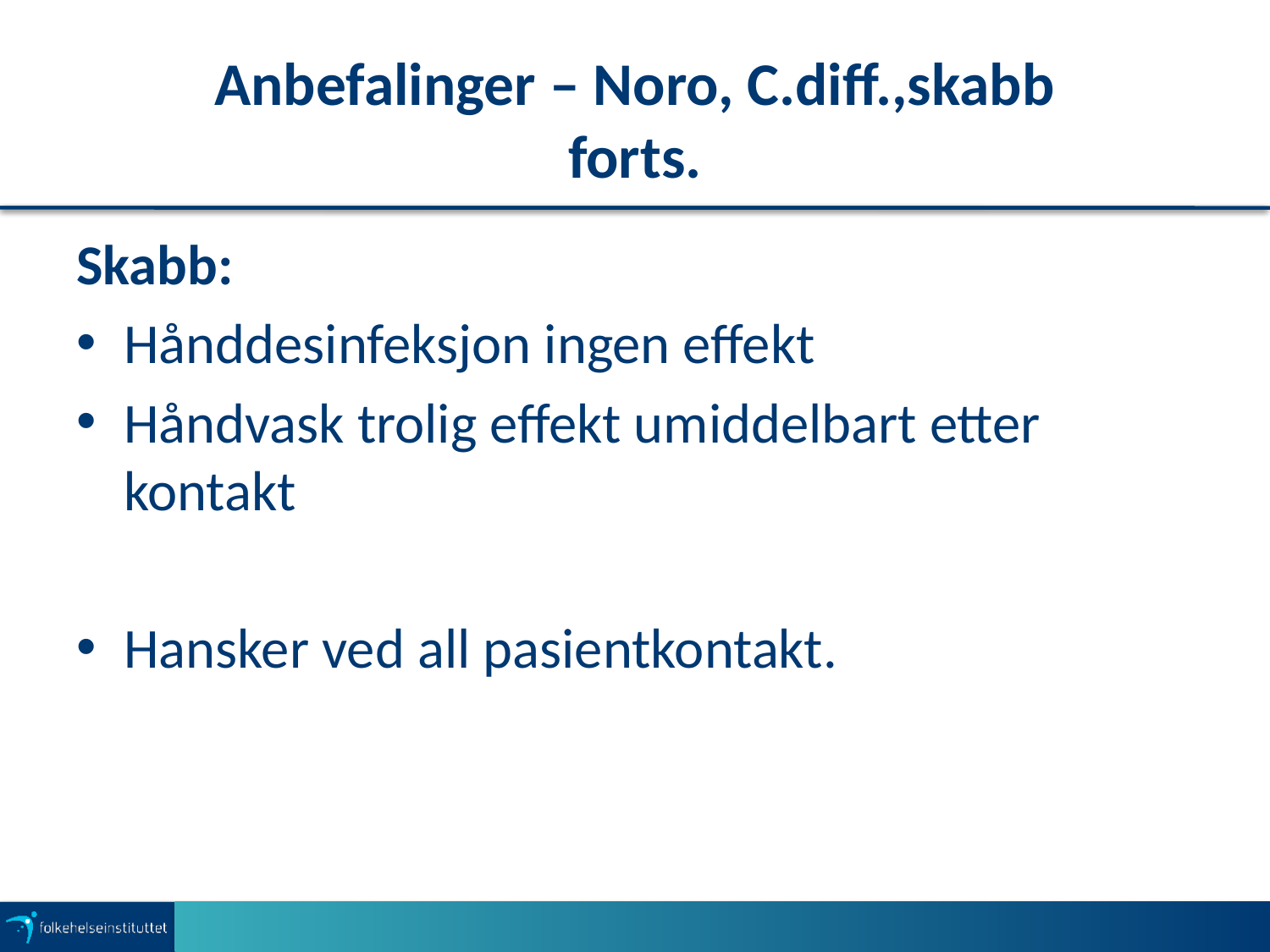

# Anbefalinger – Noro, C.diff.,skabb forts.
Skabb:
Hånddesinfeksjon ingen effekt
Håndvask trolig effekt umiddelbart etter kontakt

Hansker ved all pasientkontakt.